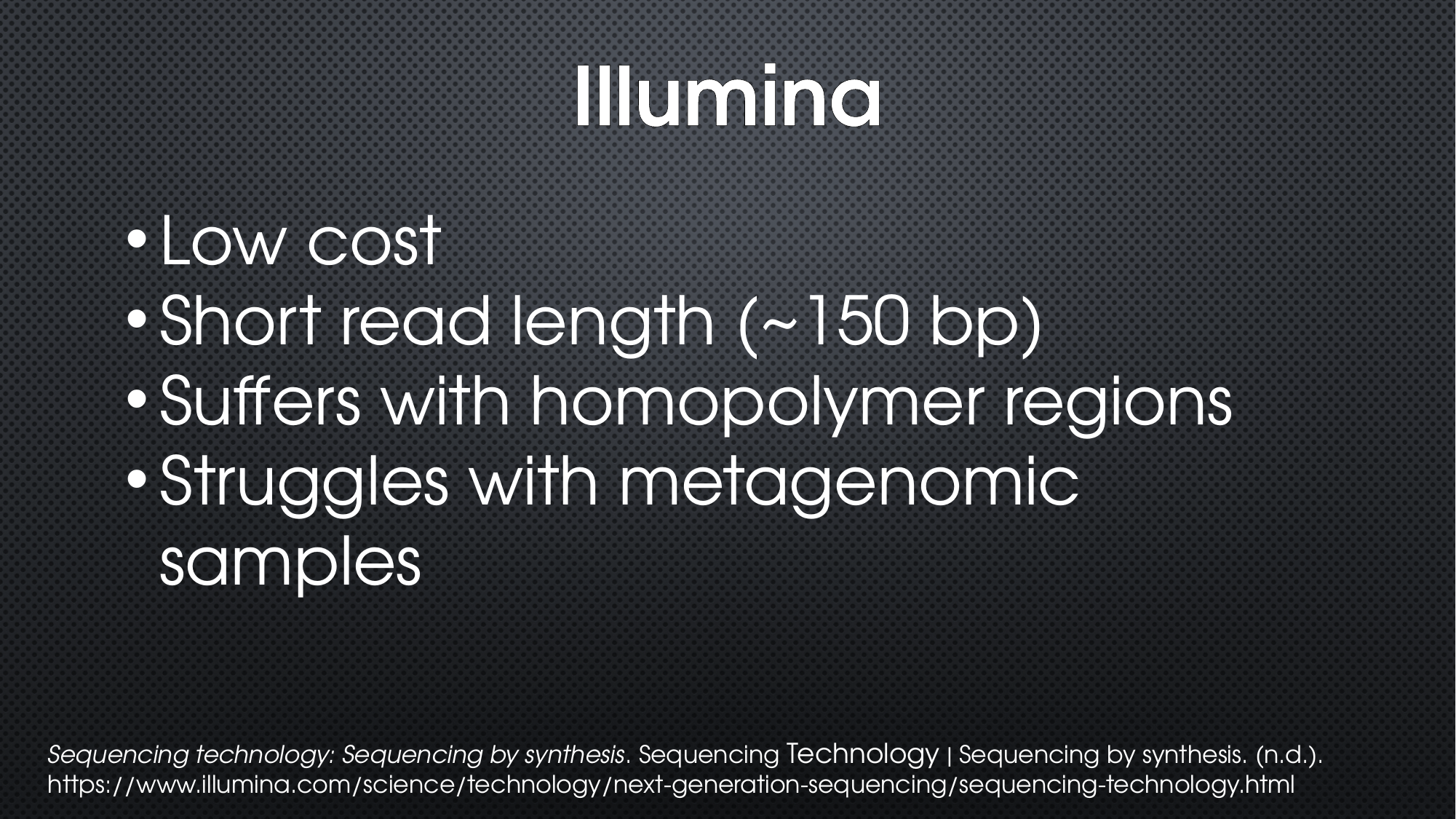

Illumina
Low cost
Short read length (~150 bp)
Suffers with homopolymer regions
Struggles with metagenomic samples
Sequencing technology: Sequencing by synthesis. Sequencing Technology | Sequencing by synthesis. (n.d.). https://www.illumina.com/science/technology/next-generation-sequencing/sequencing-technology.html